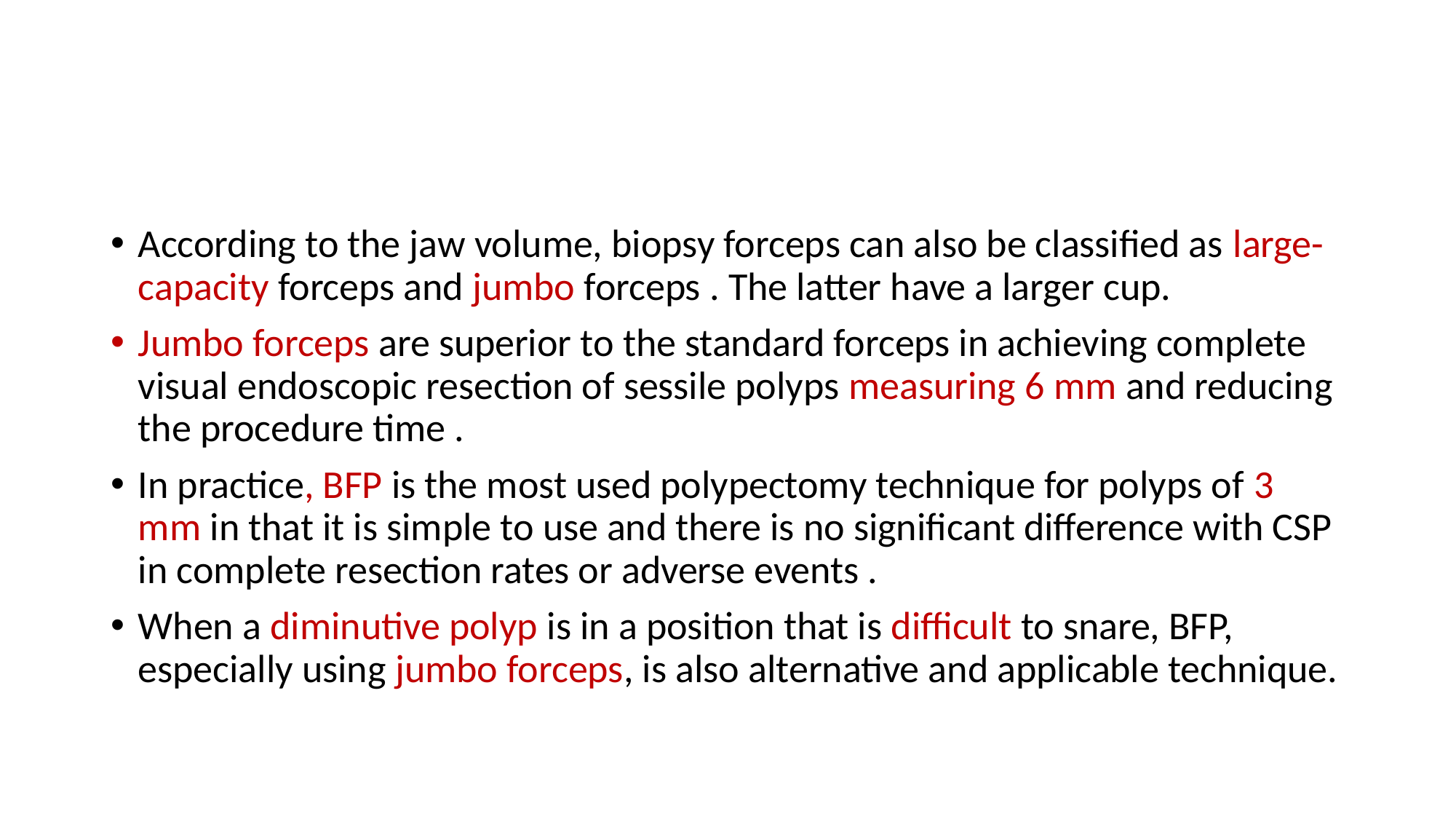

#
According to the jaw volume, biopsy forceps can also be classified as large-capacity forceps and jumbo forceps . The latter have a larger cup.
Jumbo forceps are superior to the standard forceps in achieving complete visual endoscopic resection of sessile polyps measuring 6 mm and reducing the procedure time .
In practice, BFP is the most used polypectomy technique for polyps of 3 mm in that it is simple to use and there is no significant difference with CSP in complete resection rates or adverse events .
When a diminutive polyp is in a position that is difficult to snare, BFP, especially using jumbo forceps, is also alternative and applicable technique.